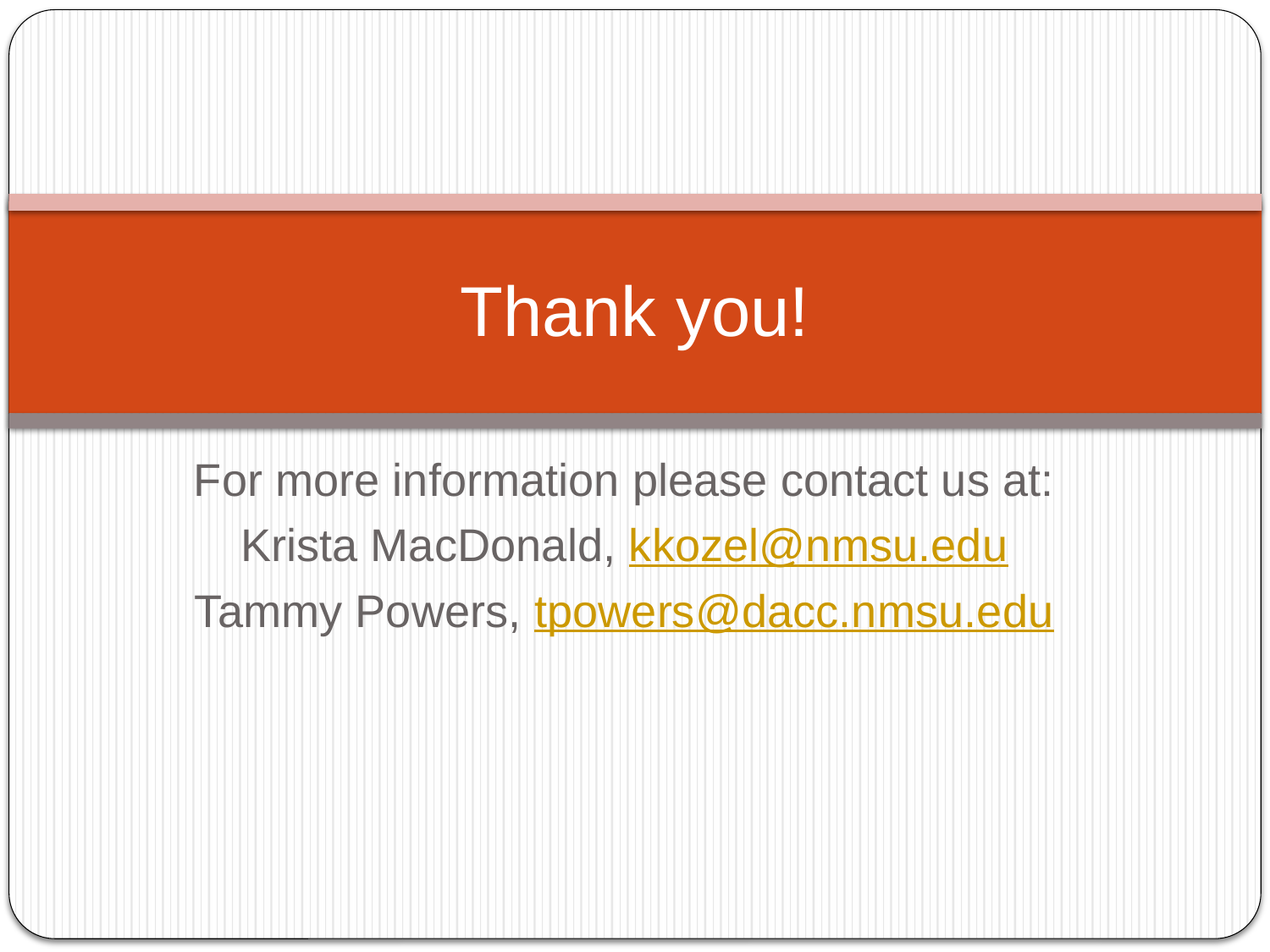

# Thank you!
For more information please contact us at:
Krista MacDonald, kkozel@nmsu.edu
Tammy Powers, tpowers@dacc.nmsu.edu